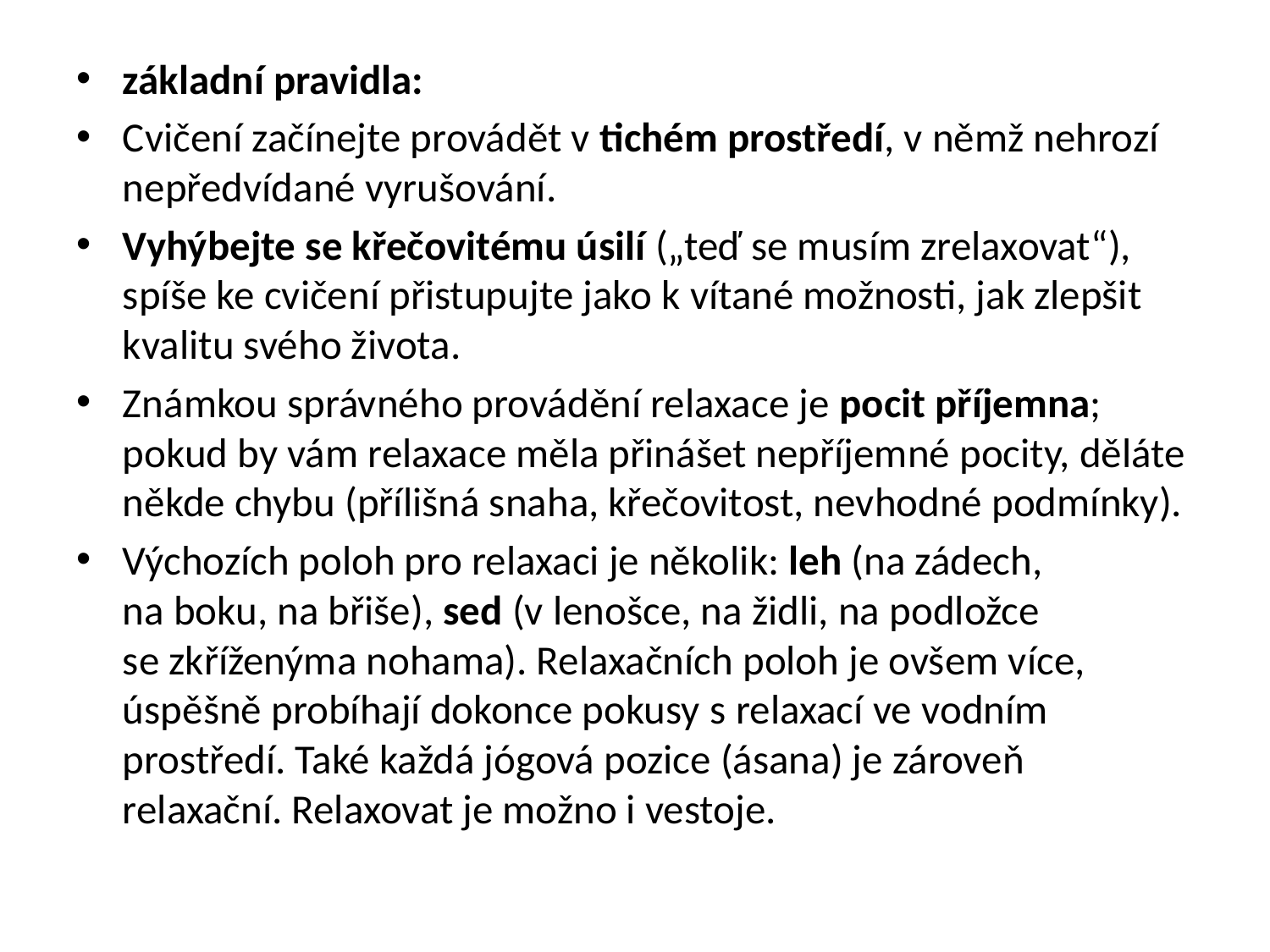

#
základní pravidla:
Cvičení začínejte provádět v tichém prostředí, v němž nehrozí nepředvídané vyrušování.
Vyhýbejte se křečovitému úsilí („teď se musím zrelaxovat“), spíše ke cvičení přistupujte jako k vítané možnosti, jak zlepšit kvalitu svého života.
Známkou správného provádění relaxace je pocit příjemna; pokud by vám relaxace měla přinášet nepříjemné pocity, děláte někde chybu (přílišná snaha, křečovitost, nevhodné podmínky).
Výchozích poloh pro relaxaci je několik: leh (na zádech, na boku, na břiše), sed (v lenošce, na židli, na podložce se zkříženýma nohama). Relaxačních poloh je ovšem více, úspěšně probíhají dokonce pokusy s relaxací ve vodním prostředí. Také každá jógová pozice (ásana) je zároveň relaxační. Relaxovat je možno i vestoje.